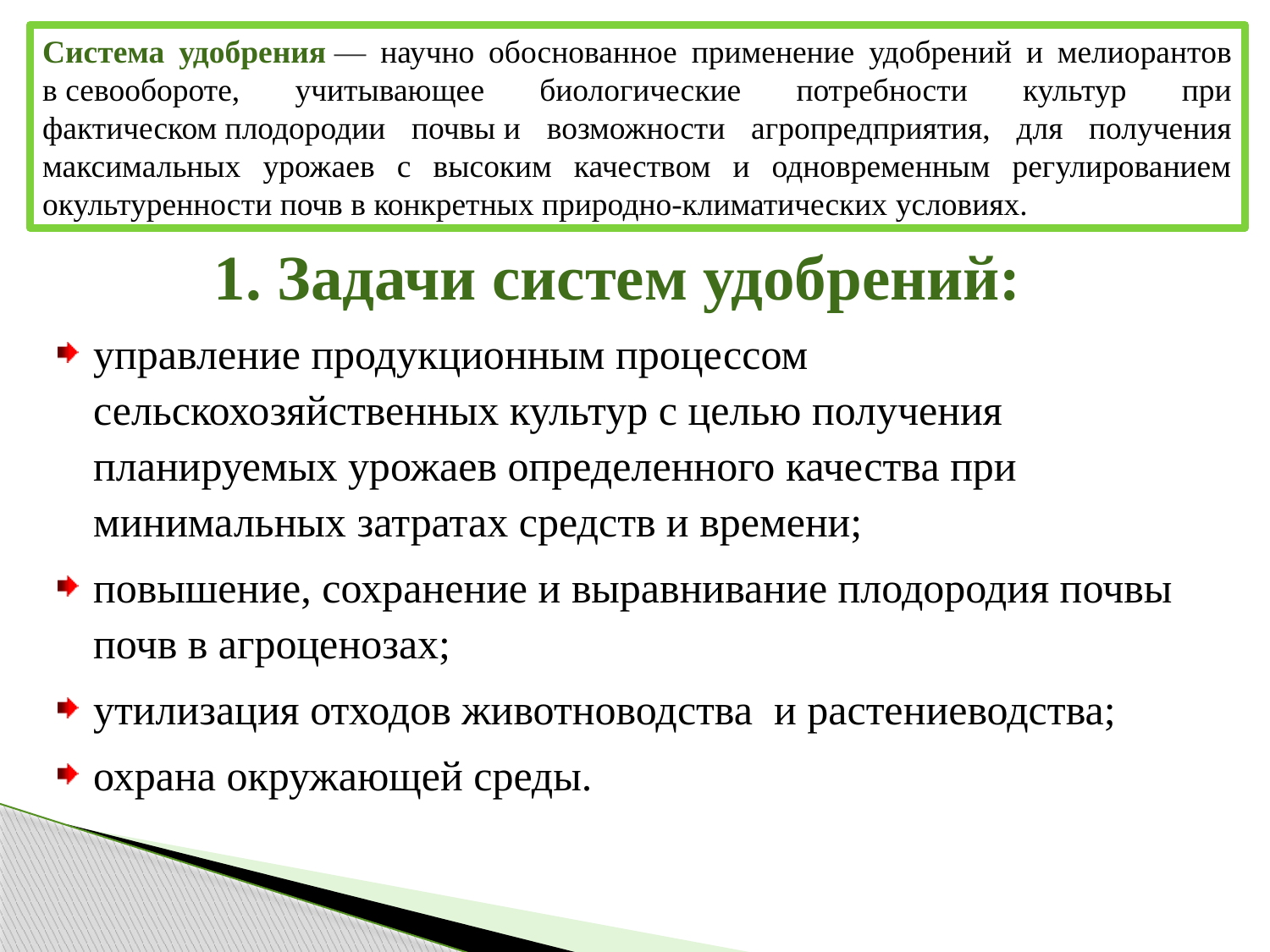

Система удобрения — научно обоснованное применение удобрений и мелиорантов в севообороте, учитывающее биологические потребности культур при фактическом плодородии почвы и возможности агропредприятия, для получения максимальных урожаев с высоким качеством и одновременным регулированием окультуренности почв в конкретных природно-климатических условиях.
1. Задачи систем удобрений:
управление продукционным процессом сельскохозяйственных культур с целью получения планируемых урожаев определенного качества при минимальных затратах средств и времени;
повышение, сохранение и выравнивание плодородия почвы почв в агроценозах;
утилизация отходов животноводства  и растениеводства;
охрана окружающей среды.